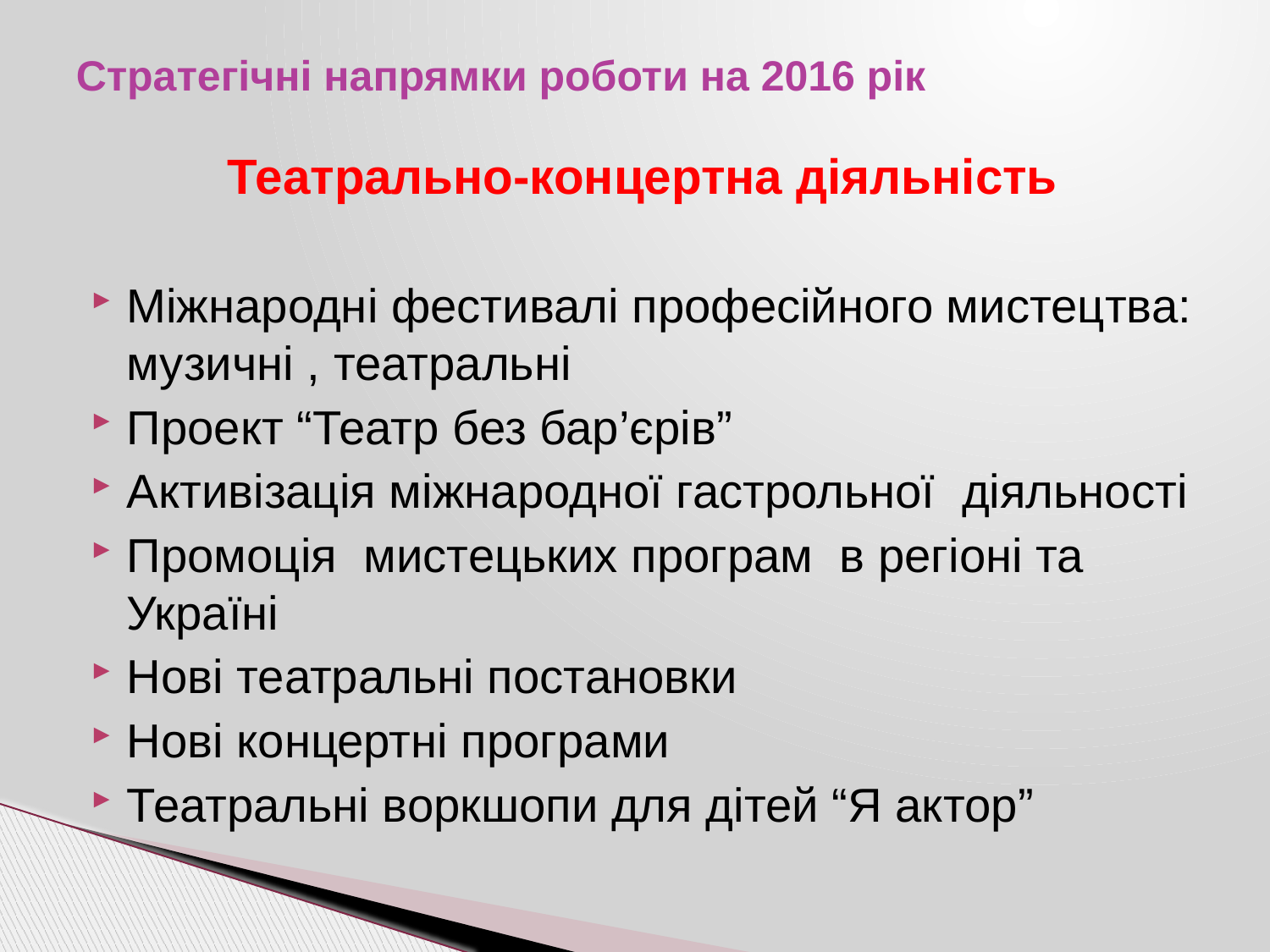

# Стратегічні напрямки роботи на 2016 рік
Театрально-концертна діяльність

Міжнародні фестивалі професійного мистецтва: музичні , театральні
Проект “Театр без бар’єрів”
Активізація міжнародної гастрольної  діяльності
Промоція  мистецьких програм  в регіоні та Україні
Нові театральні постановки
Нові концертні програми
Театральні воркшопи для дітей “Я актор”